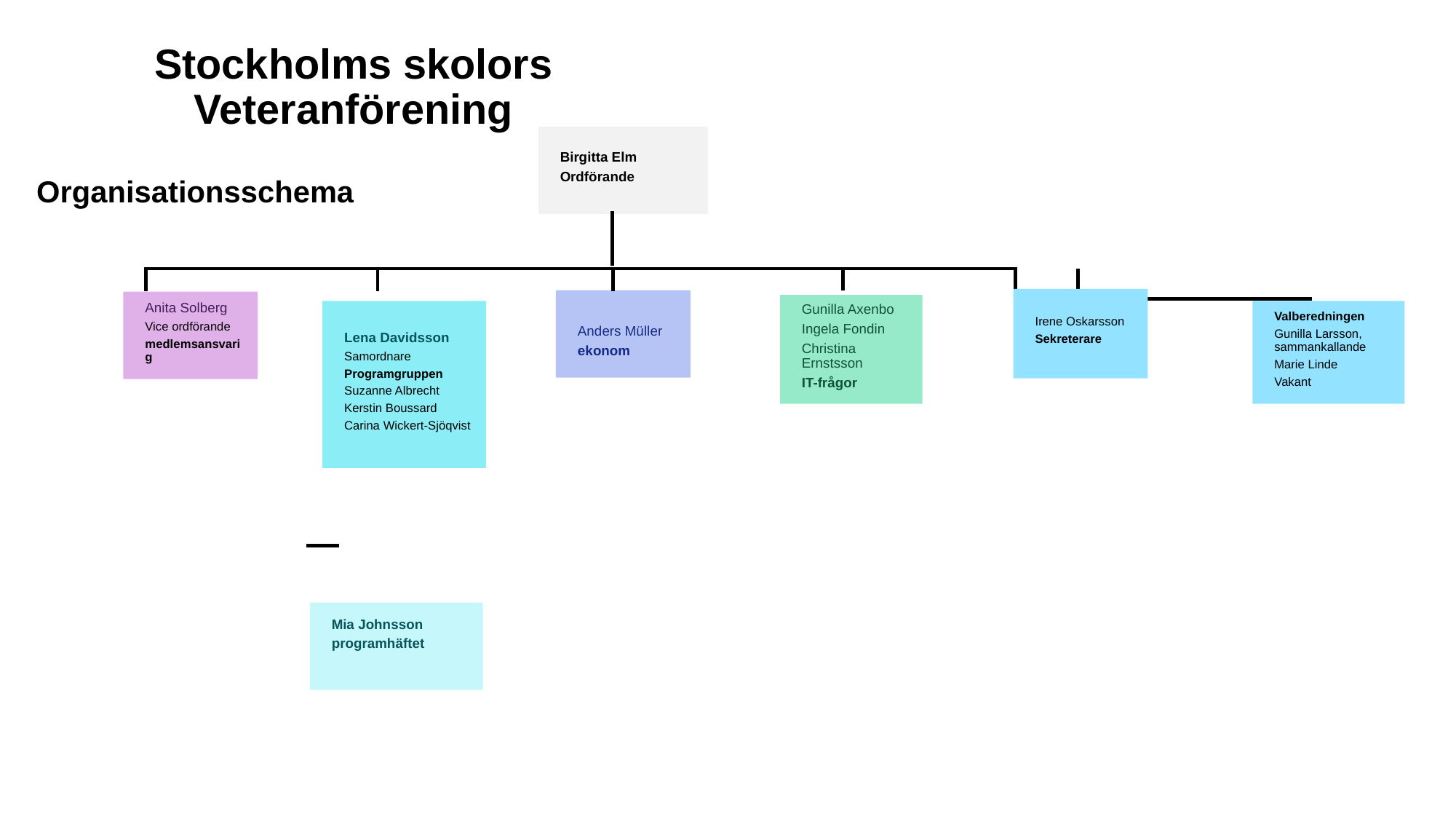

# Stockholms skolors Veteranförening
Birgitta Elm
Ordförande
Organisationsschema

Irene Oskarsson
Sekreterare

Anders Müller
ekonom
Anita Solberg
Vice ordförande
medlemsansvarig
Gunilla Axenbo
Ingela Fondin
Christina Ernstsson
IT-frågor
Valberedningen
Gunilla Larsson, sammankallande
Marie Linde
Vakant
Lena Davidsson
Samordnare
Programgruppen
Suzanne Albrecht
Kerstin Boussard
Carina Wickert-Sjöqvist
Mia Johnsson
programhäftet